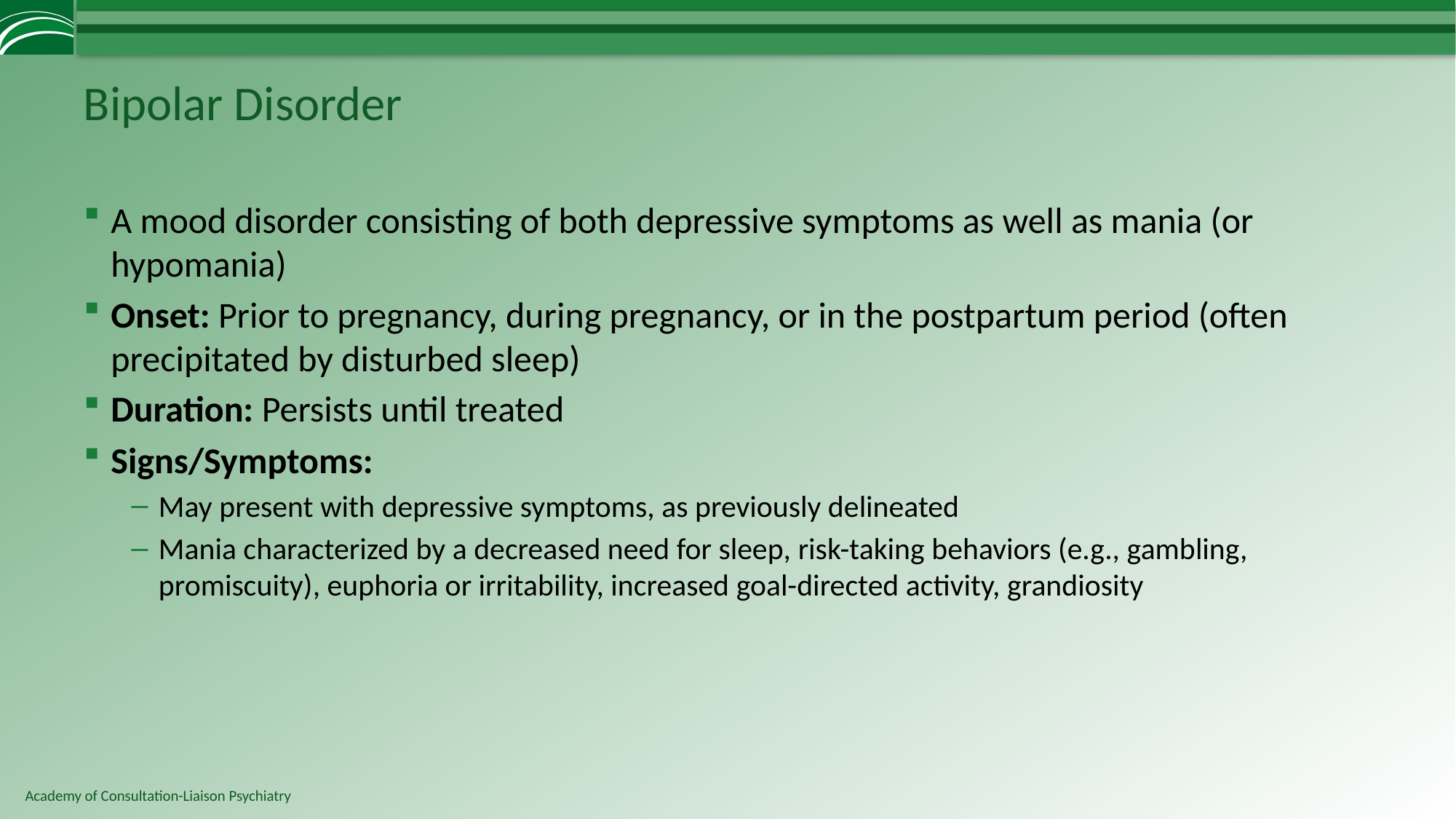

# Bipolar Disorder
A mood disorder consisting of both depressive symptoms as well as mania (or hypomania)
Onset: Prior to pregnancy, during pregnancy, or in the postpartum period (often precipitated by disturbed sleep)
Duration: Persists until treated
Signs/Symptoms:
May present with depressive symptoms, as previously delineated
Mania characterized by a decreased need for sleep, risk-taking behaviors (e.g., gambling, promiscuity), euphoria or irritability, increased goal-directed activity, grandiosity